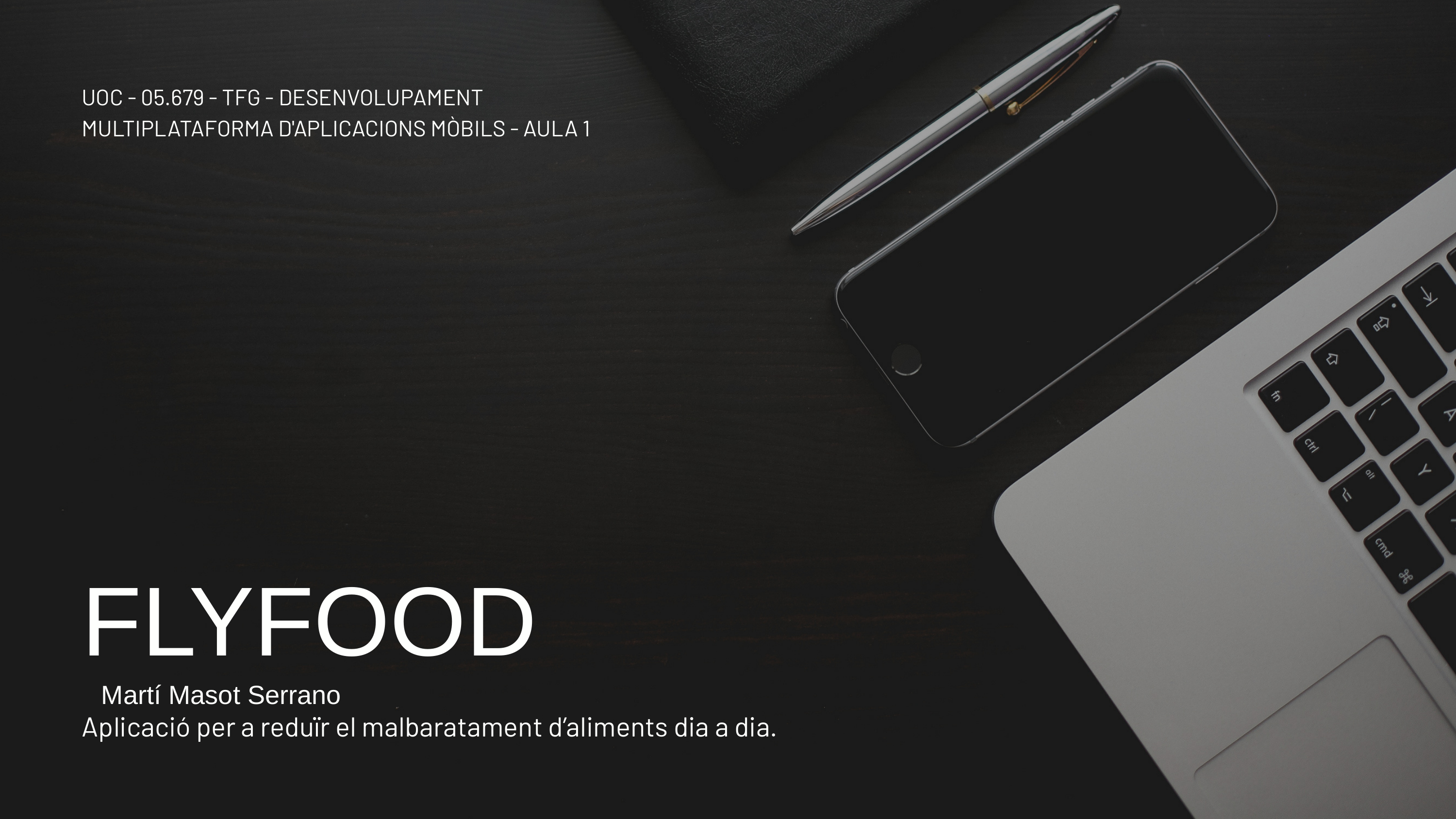

UOC - 05.679 - TFG - DESENVOLUPAMENT MULTIPLATAFORMA D'APLICACIONS MÒBILS - AULA 1
FLYFOOD
Aplicació per a reduïr el malbaratament d’aliments dia a dia.
Martí Masot Serrano